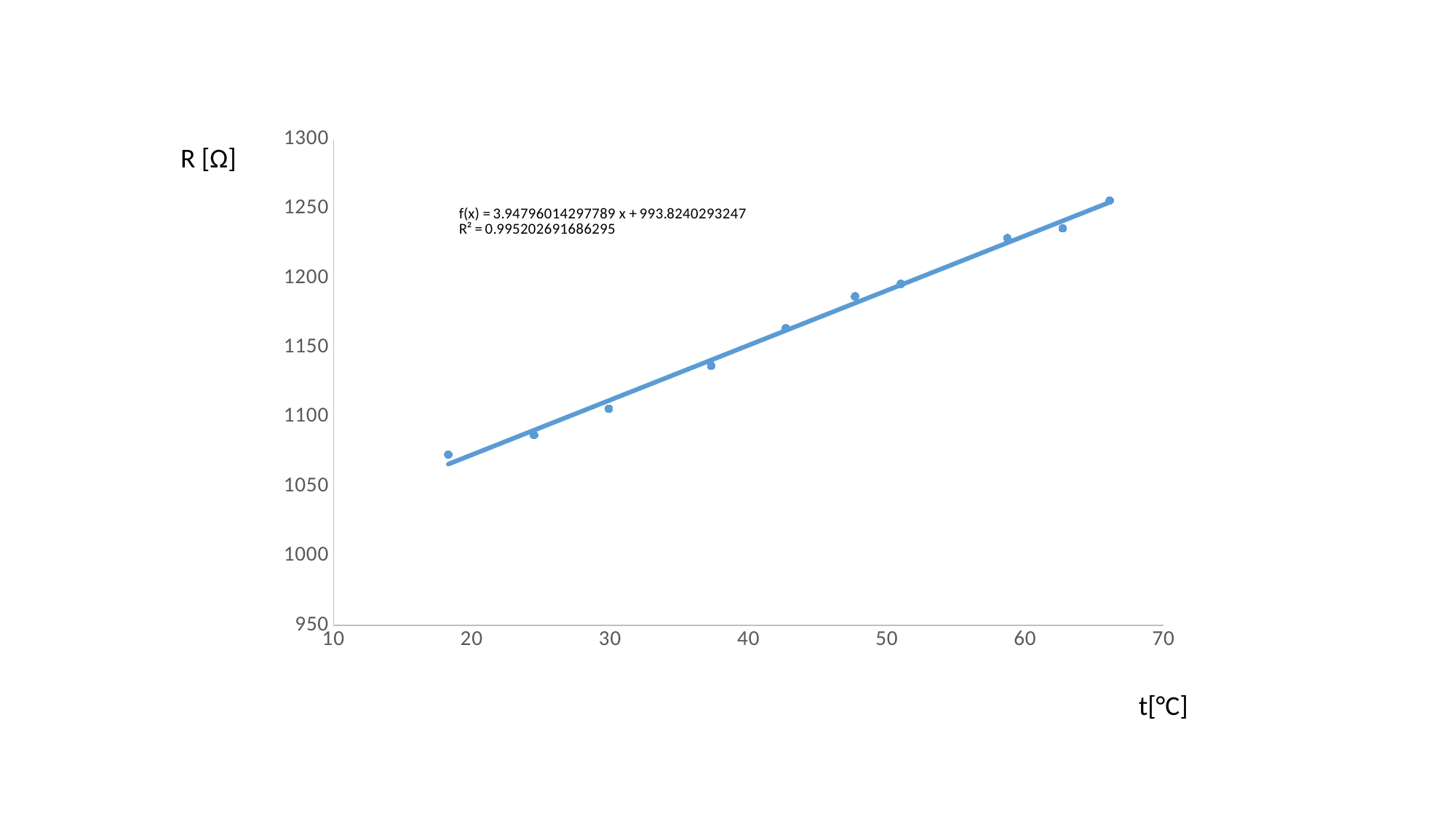

### Chart

| Category | R [Ω] |
|---|---|
R [Ω]
t[°C]